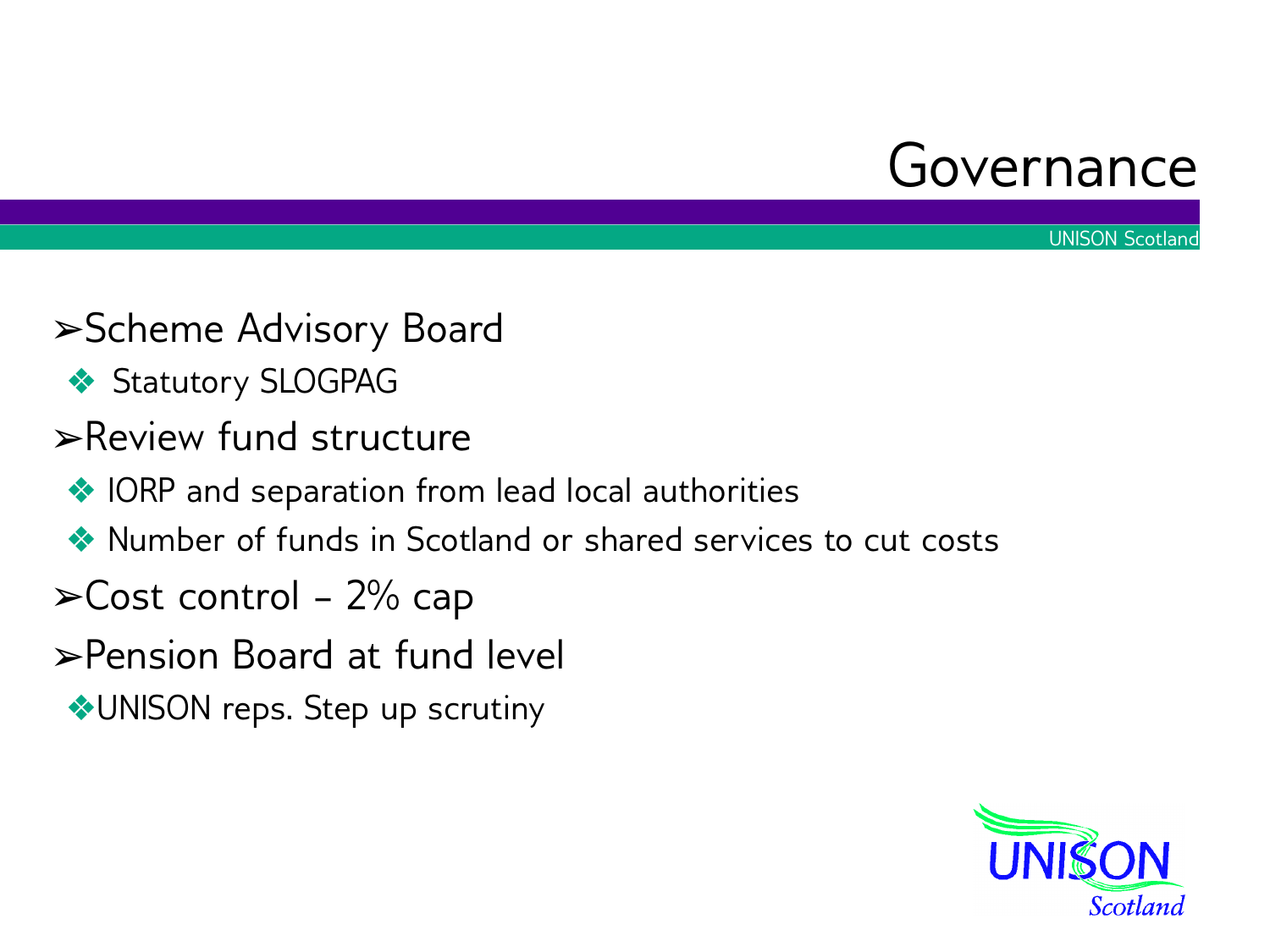

# Governance
Scheme Advisory Board
Statutory SLOGPAG
Review fund structure
 IORP and separation from lead local authorities
 Number of funds in Scotland or shared services to cut costs
Cost control – 2% cap
Pension Board at fund level
UNISON reps. Step up scrutiny